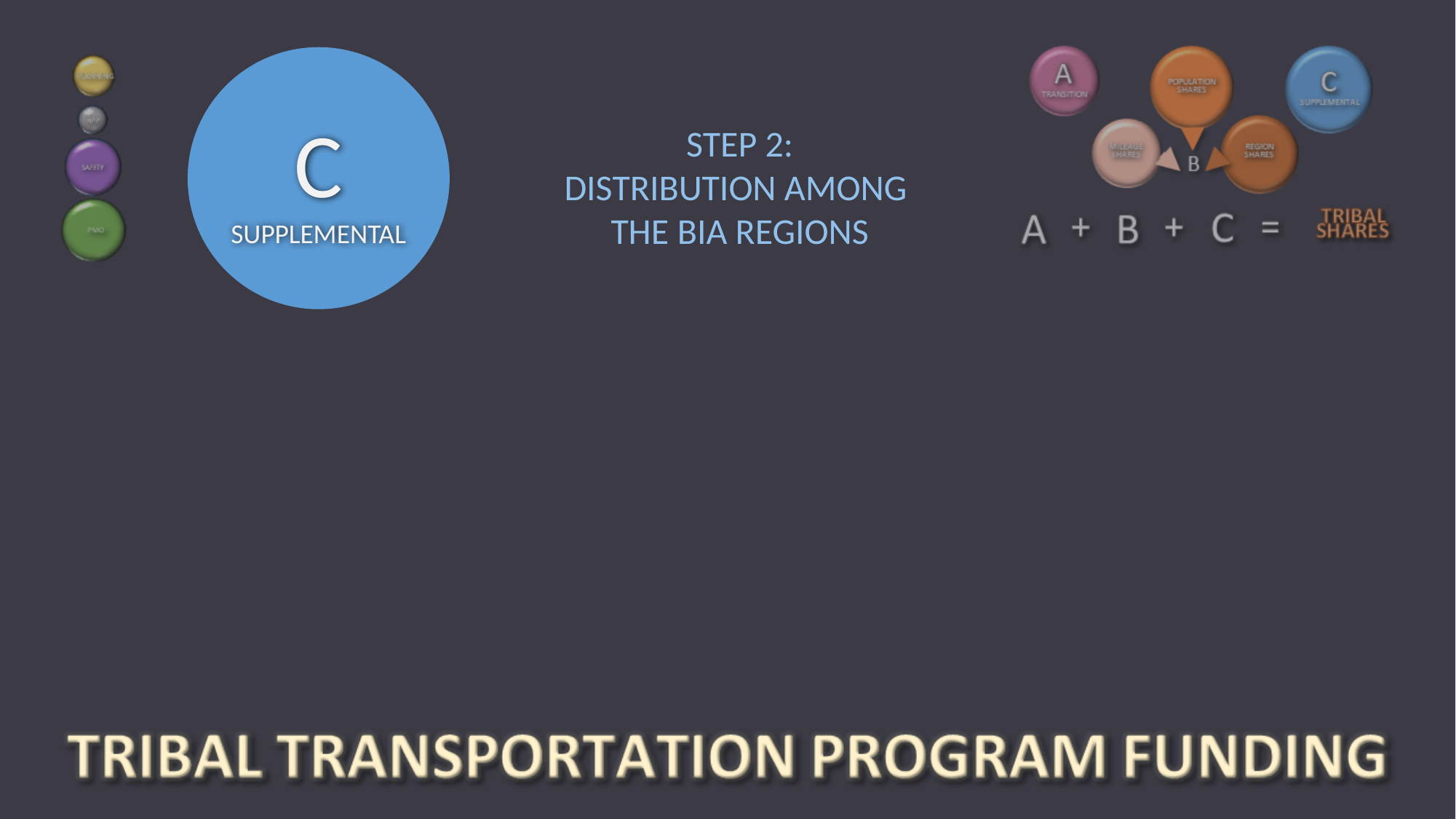

C
SUPPLEMENTAL
C
SUPPLEMENTAL
STEP 2:
DISTRIBUTION AMONG
THE BIA REGIONS